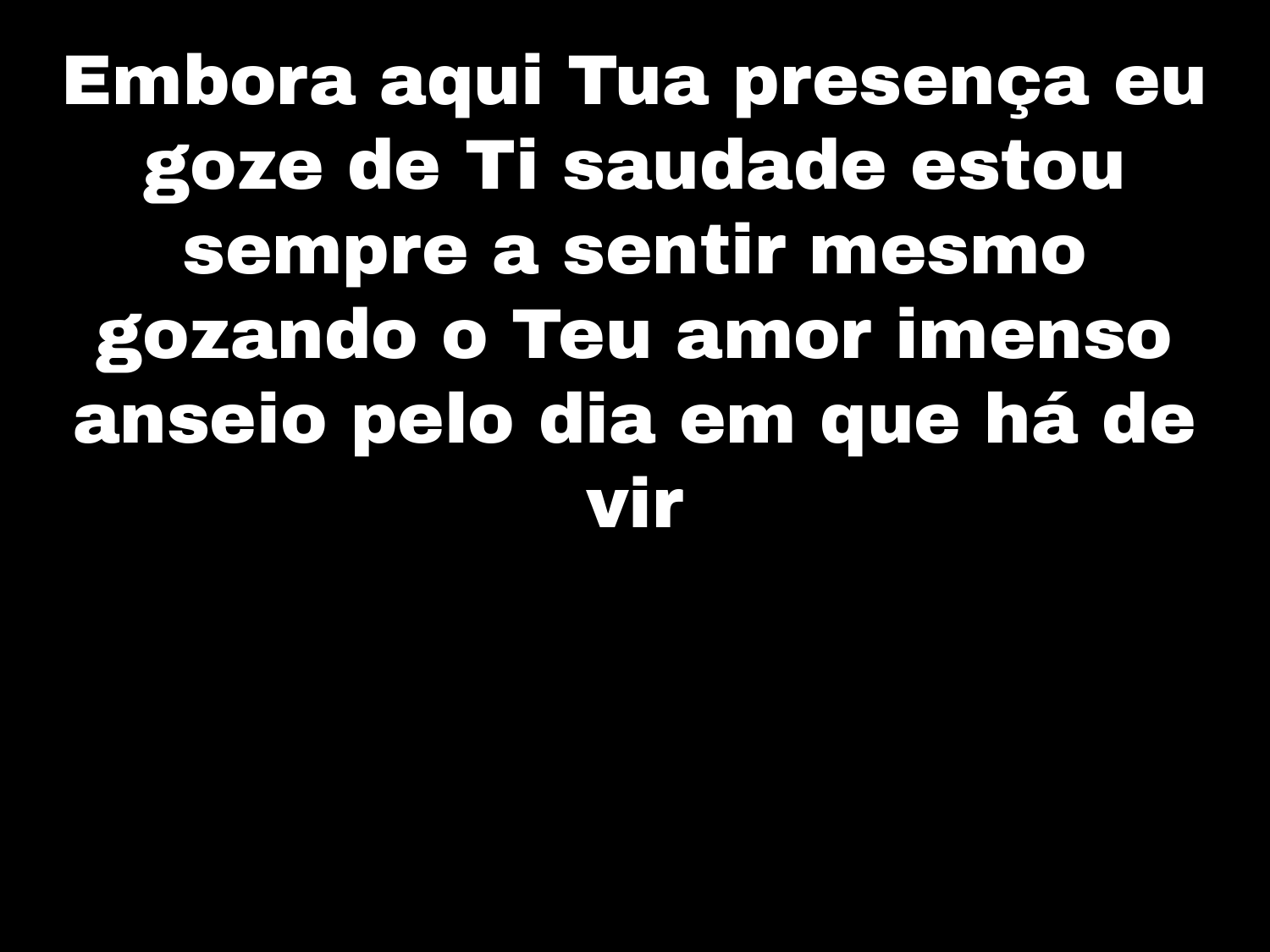

# Embora aqui Tua presença eu goze de Ti saudade estou sempre a sentir mesmo gozando o Teu amor imenso anseio pelo dia em que há de vir